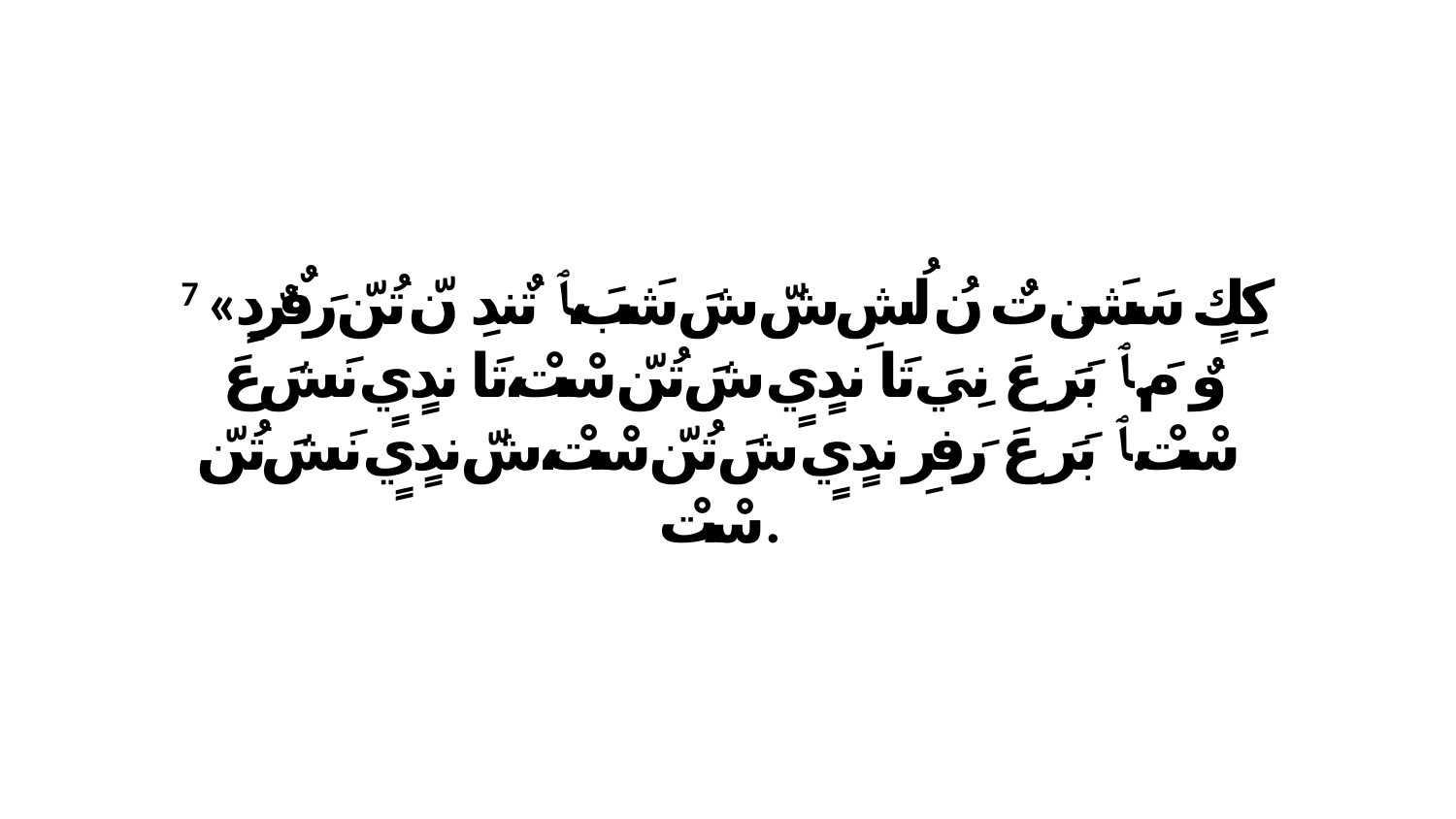

7 «كِكٍ سَشَن تٌ نُ لُشِ شّ شَ شَبَ،ﭑ تٌندِ نّ تُنّ رَفٌرٌدٍ وٌ مَ.ﭑ بَرَ عَ نِيَ تَا ندٍيٍ شَ تُنّ سْتْ،تَا ندٍيٍ نَشَ عَ سْتْ.ﭑ بَرَ عَ رَفِرِ ندٍيٍ شَ تُنّ سْتْ،شّ ندٍيٍ نَشَ تُنّ سْتْ.